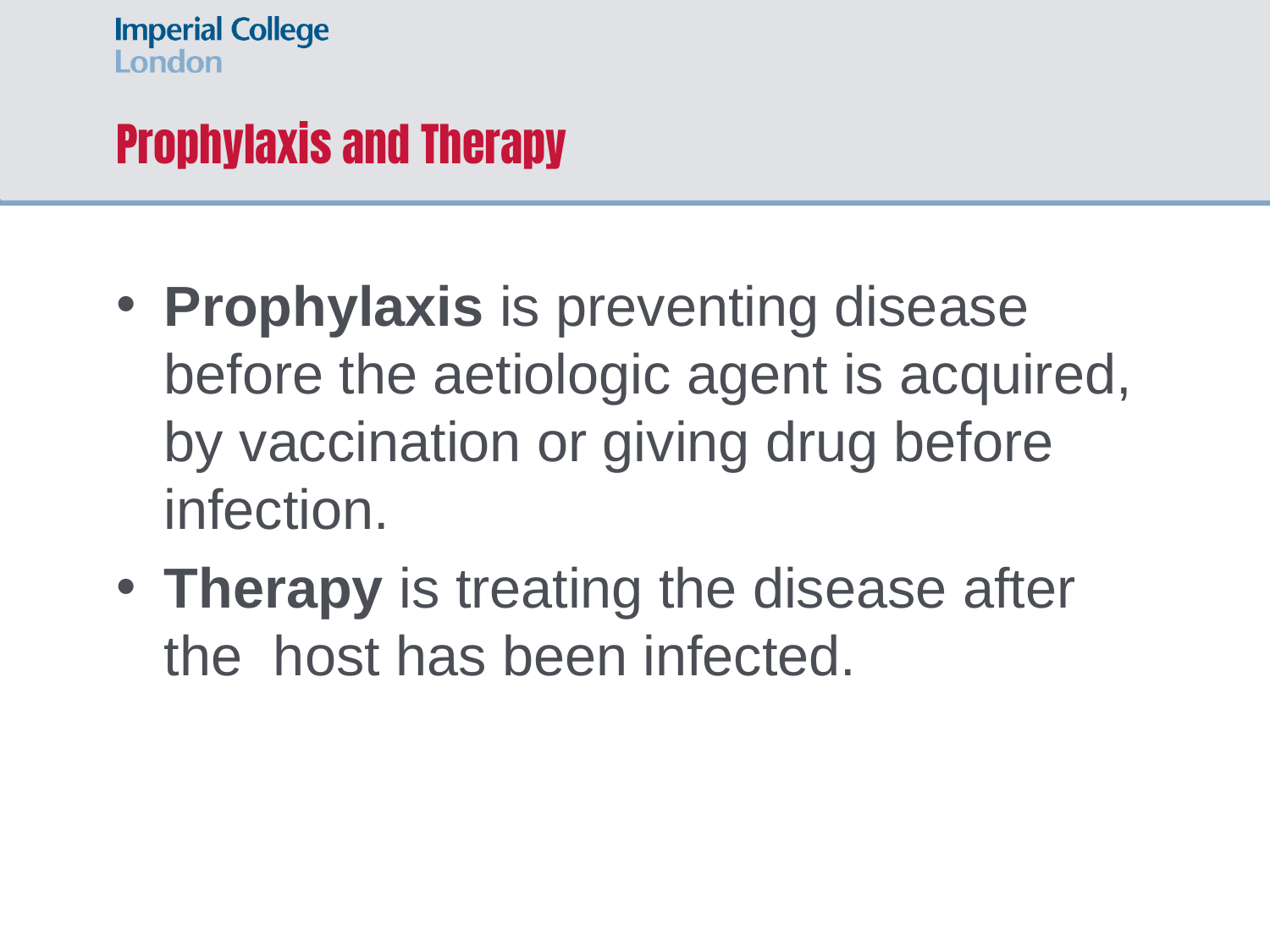

# Prophylaxis and Therapy
Prophylaxis is preventing disease before the aetiologic agent is acquired, by vaccination or giving drug before infection.
Therapy is treating the disease after the  host has been infected.